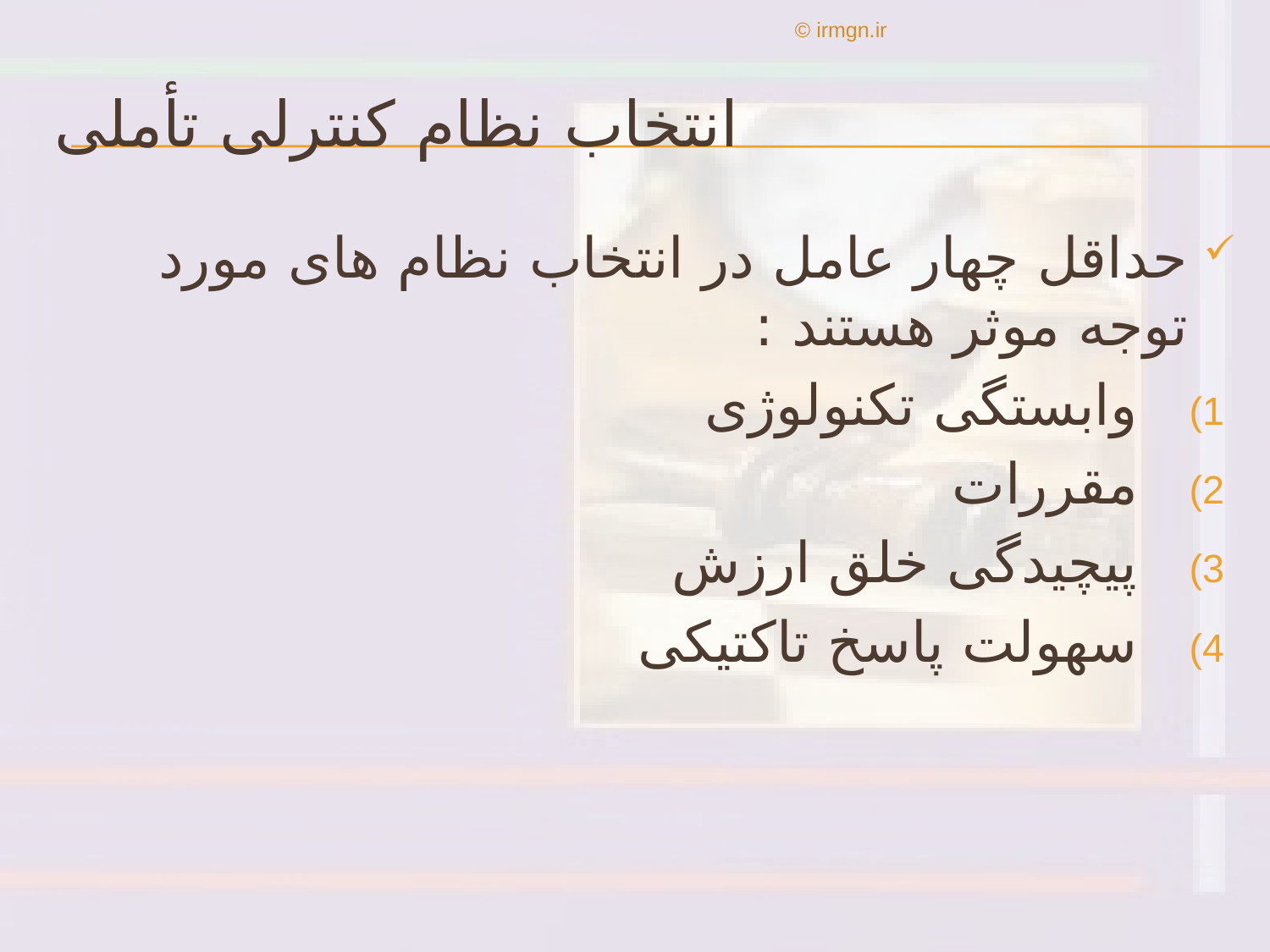

© irmgn.ir
# انتخاب نظام كنترلی تأملی
حداقل چهار عامل در انتخاب نظام های مورد توجه موثر هستند :
 وابستگی تكنولوژی
 مقررات
 پيچيدگی خلق ارزش
 سهولت پاسخ تاكتيكی